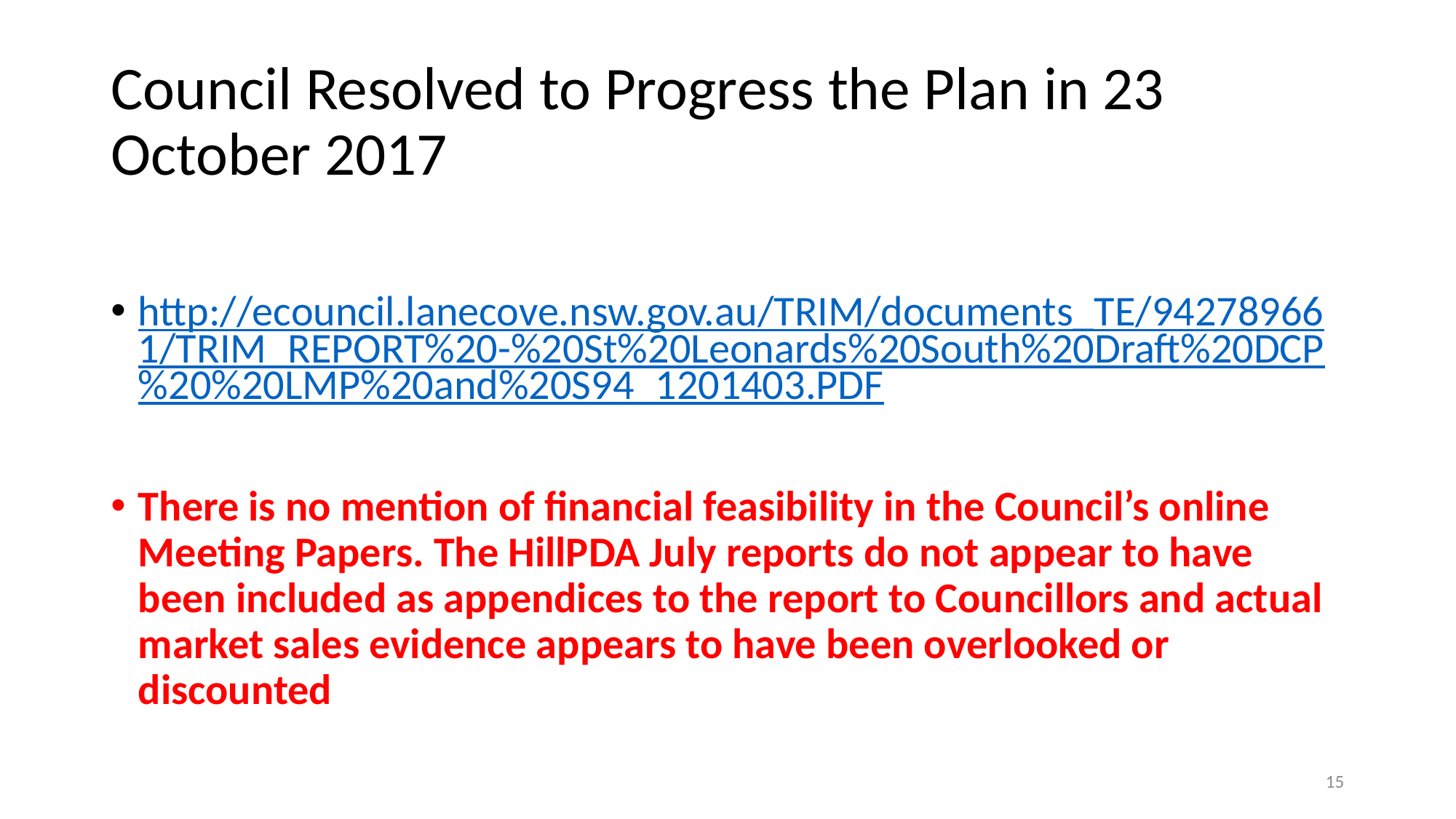

# Council Resolved to Progress the Plan in 23 October 2017

http://ecouncil.lanecove.nsw.gov.au/TRIM/documents_TE/942789661/TRIM_REPORT%20-%20St%20Leonards%20South%20Draft%20DCP%20%20LMP%20and%20S94_1201403.PDF

There is no mention of financial feasibility in the Council’s online Meeting Papers. The HillPDA July reports do not appear to have been included as appendices to the report to Councillors and actual market sales evidence appears to have been overlooked or discounted

15